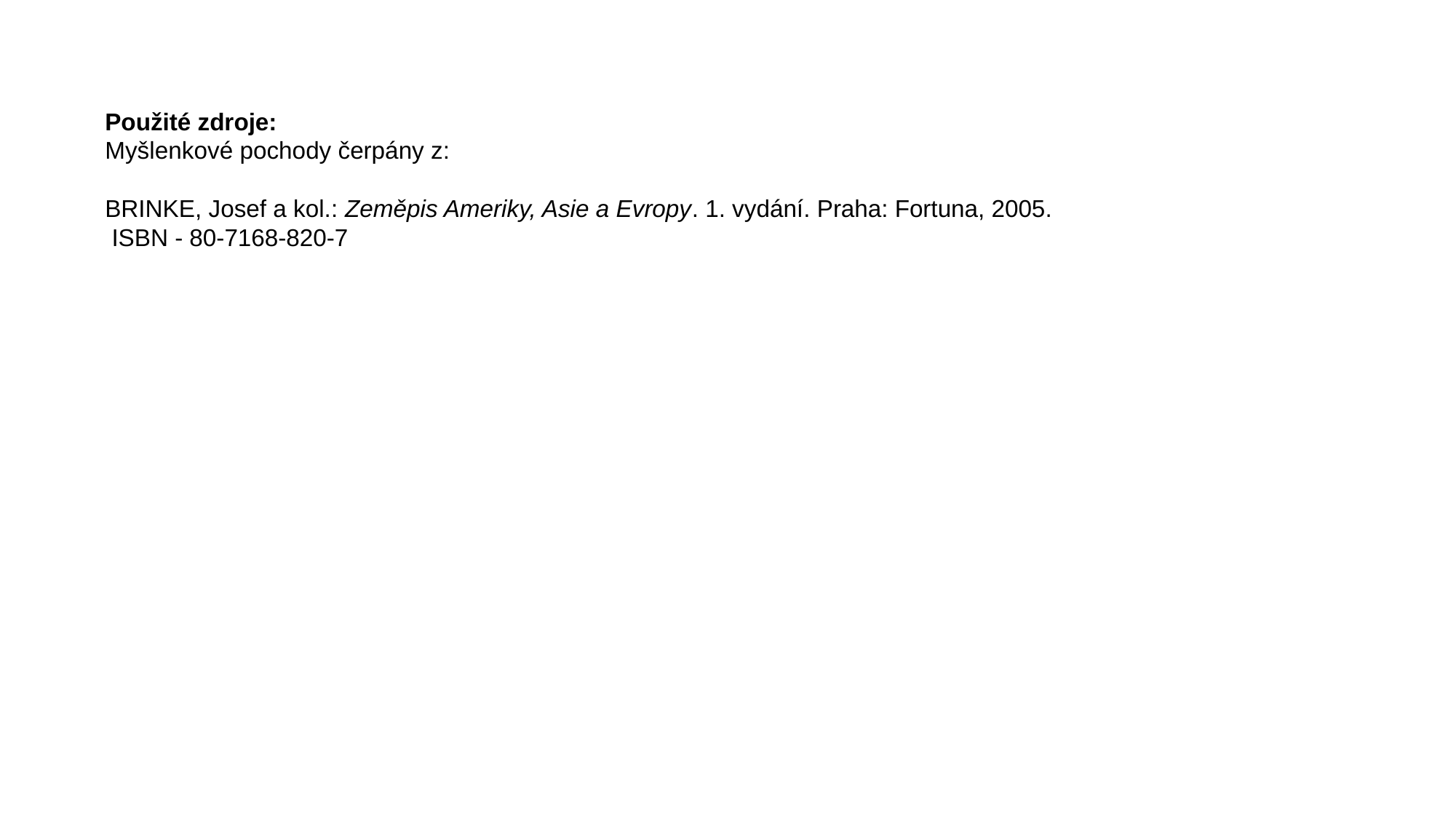

Použité zdroje:
Myšlenkové pochody čerpány z:

BRINKE, Josef a kol.: Zeměpis Ameriky, Asie a Evropy. 1. vydání. Praha: Fortuna, 2005.
 ISBN - 80-7168-820-7